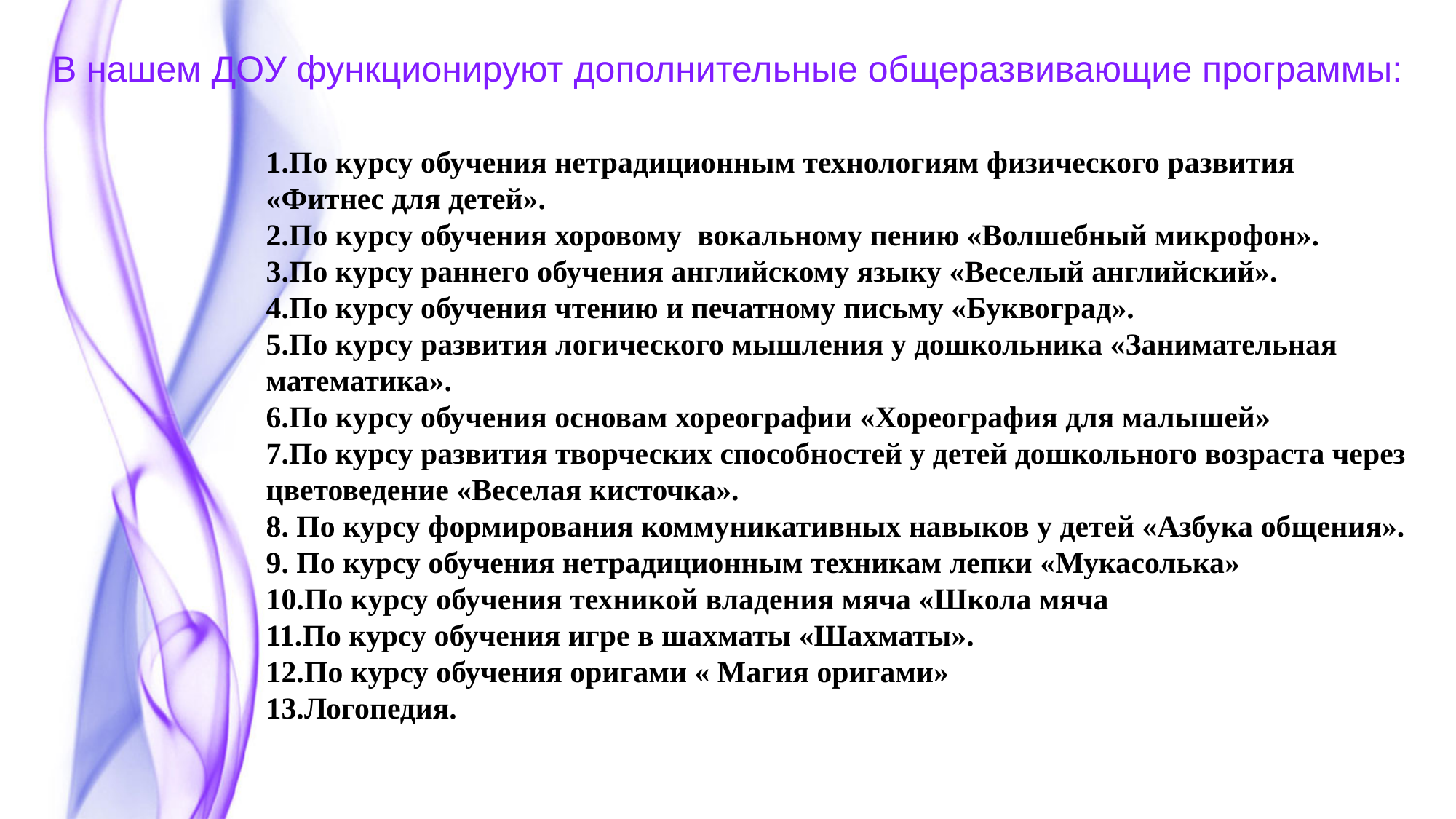

В нашем ДОУ функционируют дополнительные общеразвивающие программы:
1.По курсу обучения нетрадиционным технологиям физического развития «Фитнес для детей».
2.По курсу обучения хоровому  вокальному пению «Волшебный микрофон».
3.По курсу раннего обучения английскому языку «Веселый английский».
4.По курсу обучения чтению и печатному письму «Буквоград».
5.По курсу развития логического мышления у дошкольника «Занимательная математика».
6.По курсу обучения основам хореографии «Хореография для малышей»
7.По курсу развития творческих способностей у детей дошкольного возраста через цветоведение «Веселая кисточка».
8. По курсу формирования коммуникативных навыков у детей «Азбука общения».
9. По курсу обучения нетрадиционным техникам лепки «Мукасолька»
10.По курсу обучения техникой владения мяча «Школа мяча
11.По курсу обучения игре в шахматы «Шахматы».
12.По курсу обучения оригами « Магия оригами»
13.Логопедия.